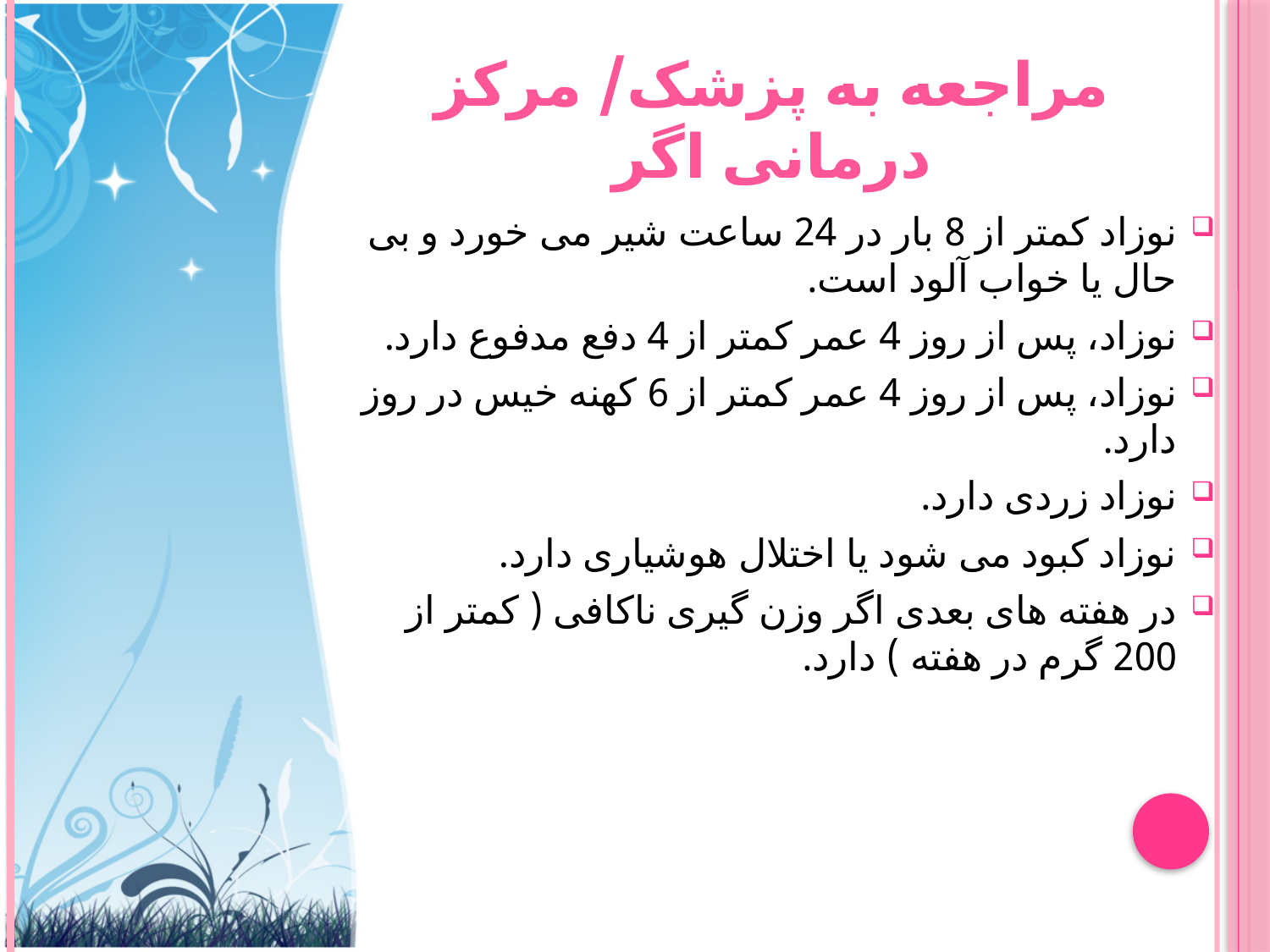

# مراجعه به پزشک/ مرکز درمانی اگر
نوزاد کمتر از 8 بار در 24 ساعت شیر می خورد و بی حال یا خواب آلود است.
نوزاد، پس از روز 4 عمر کمتر از 4 دفع مدفوع دارد.
نوزاد، پس از روز 4 عمر کمتر از 6 کهنه خیس در روز دارد.
نوزاد زردی دارد.
نوزاد کبود می شود یا اختلال هوشیاری دارد.
در هفته های بعدی اگر وزن گیری ناکافی ( کمتر از 200 گرم در هفته ) دارد.